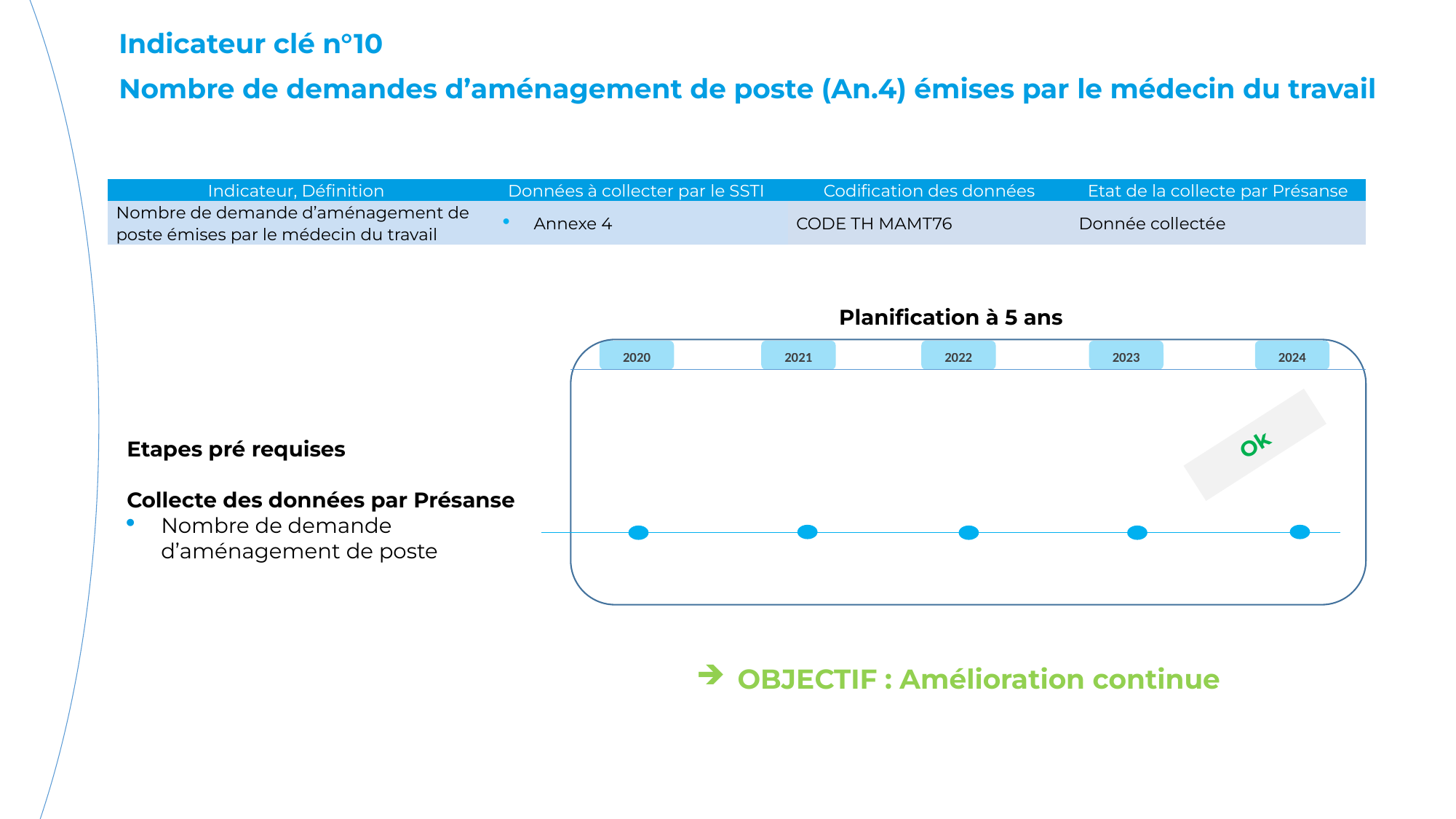

Indicateur clé n°10
Nombre de demandes d’aménagement de poste (An.4) émises par le médecin du travail
| Indicateur, Définition | Données à collecter par le SSTI | Codification des données | Etat de la collecte par Présanse |
| --- | --- | --- | --- |
| Nombre de demande d’aménagement de poste émises par le médecin du travail | Annexe 4 | CODE TH MAMT76 | Donnée collectée |
Planification à 5 ans

2020
2021
2022
2023
2024

Etapes pré requises

Collecte des données par Présanse
Nombre de demande d’aménagement de poste
Ok
OBJECTIF : Amélioration continue